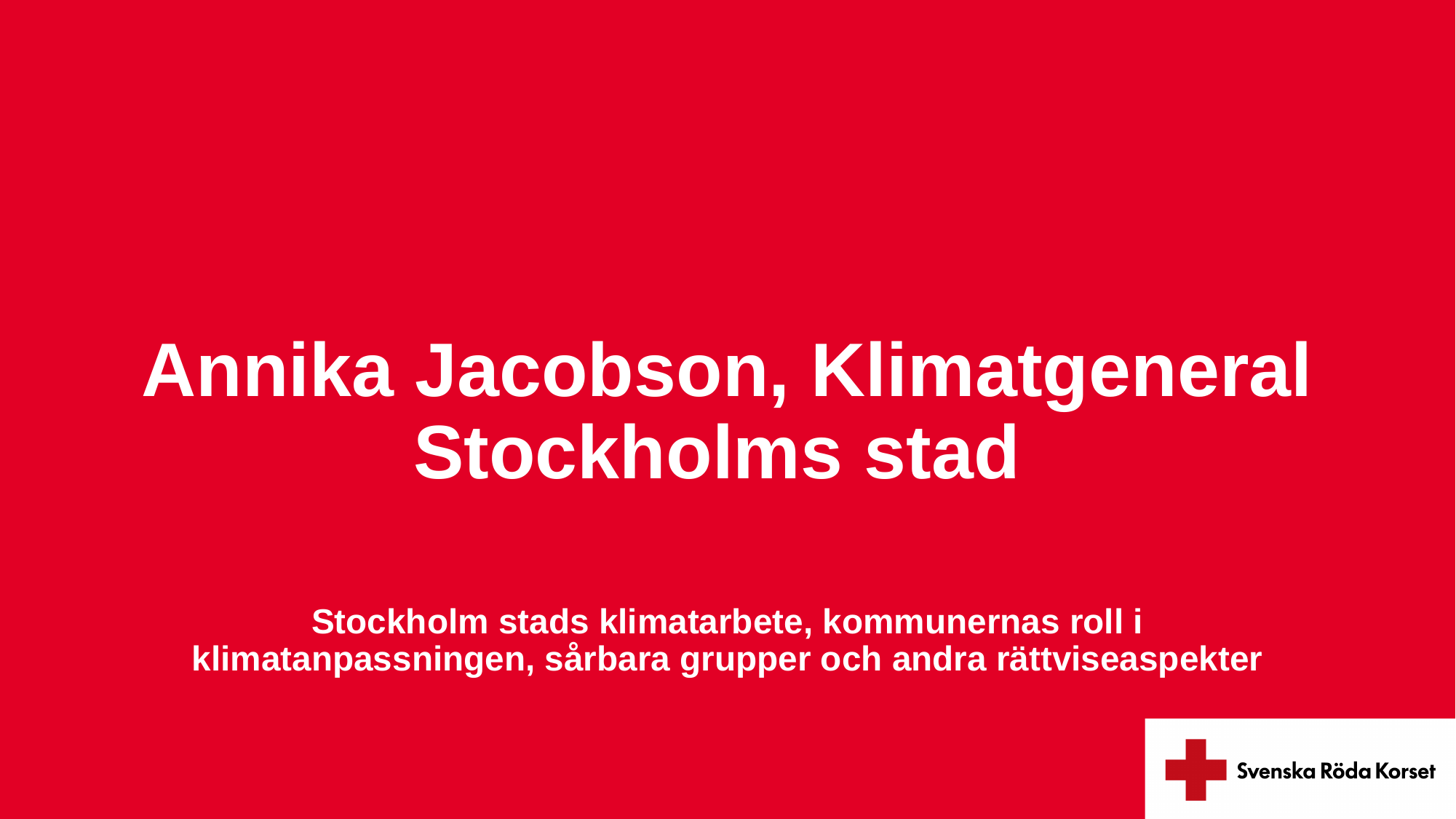

# Annika Jacobson, Klimatgeneral Stockholms stad
Stockholm stads klimatarbete, kommunernas roll i klimatanpassningen, sårbara grupper och andra rättviseaspekter